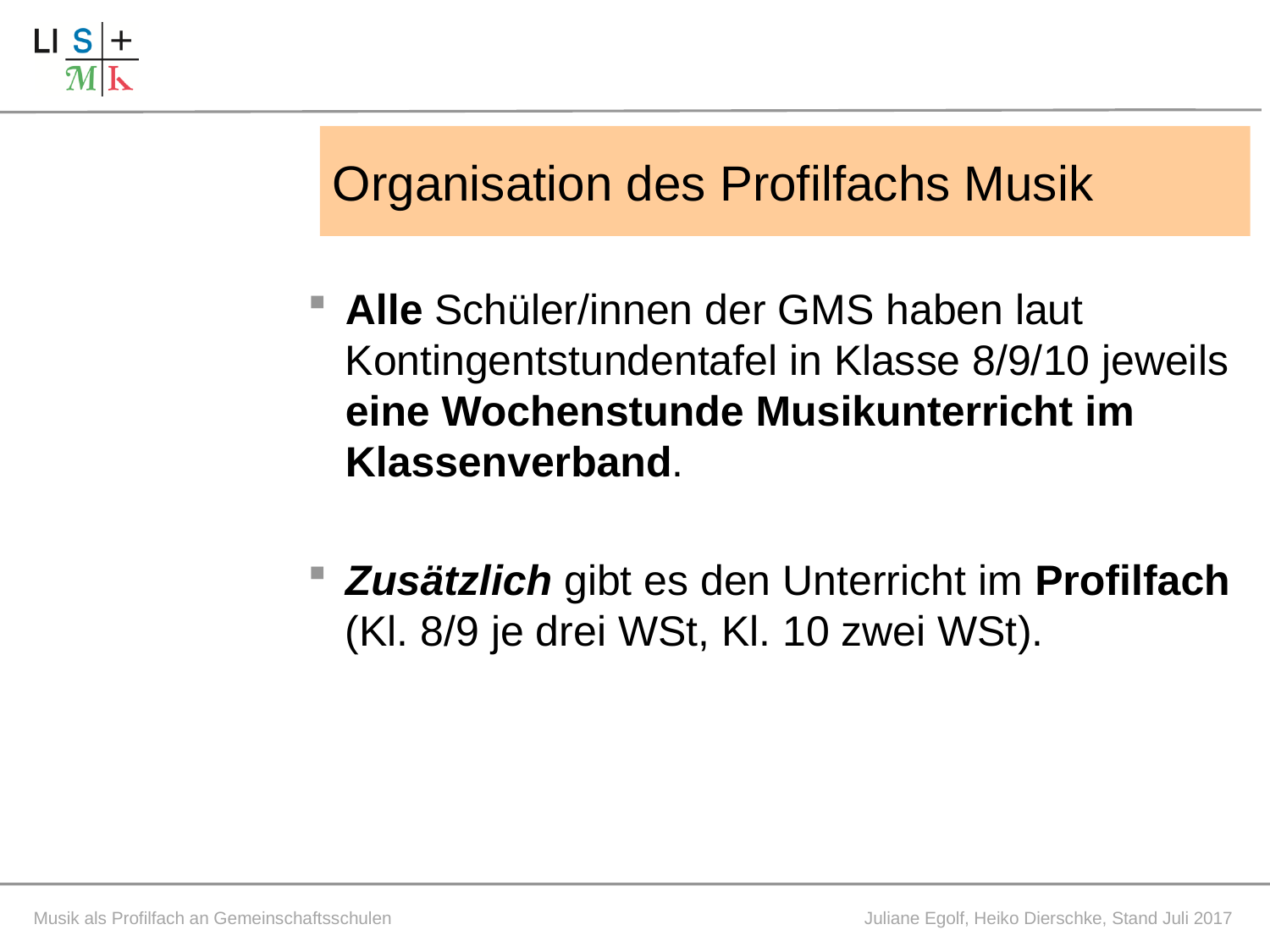

# Organisation des Profilfachs Musik
Alle Schüler/innen der GMS haben laut Kontingentstundentafel in Klasse 8/9/10 jeweils eine Wochenstunde Musikunterricht im Klassenverband.

Zusätzlich gibt es den Unterricht im Profilfach (Kl. 8/9 je drei WSt, Kl. 10 zwei WSt).